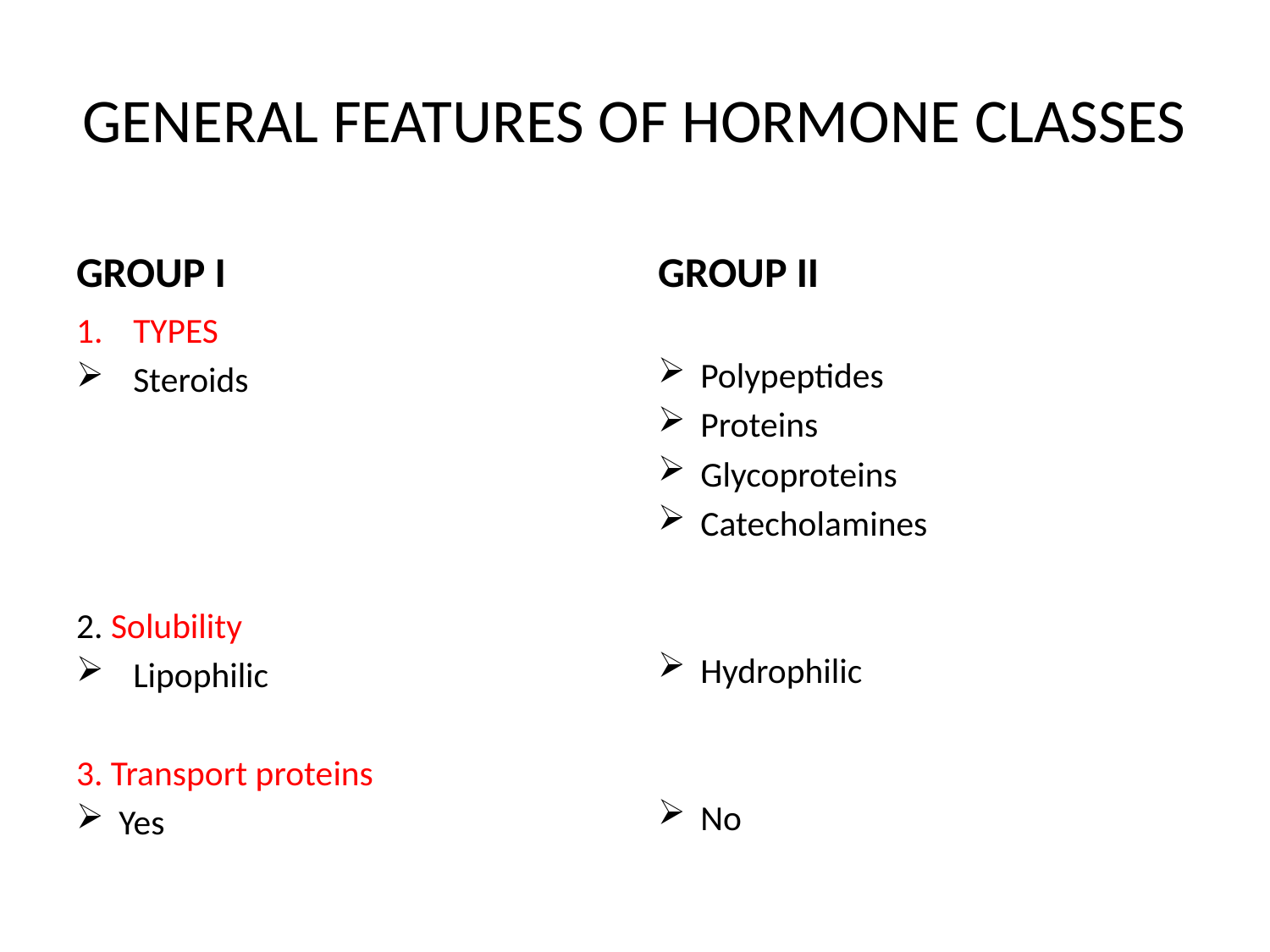

# GENERAL FEATURES OF HORMONE CLASSES
GROUP I
GROUP II

Polypeptides
Proteins
Glycoproteins
Catecholamines

Hydrophilic

No

TYPES
Steroids

2. Solubility
Lipophilic

3. Transport proteins
Yes